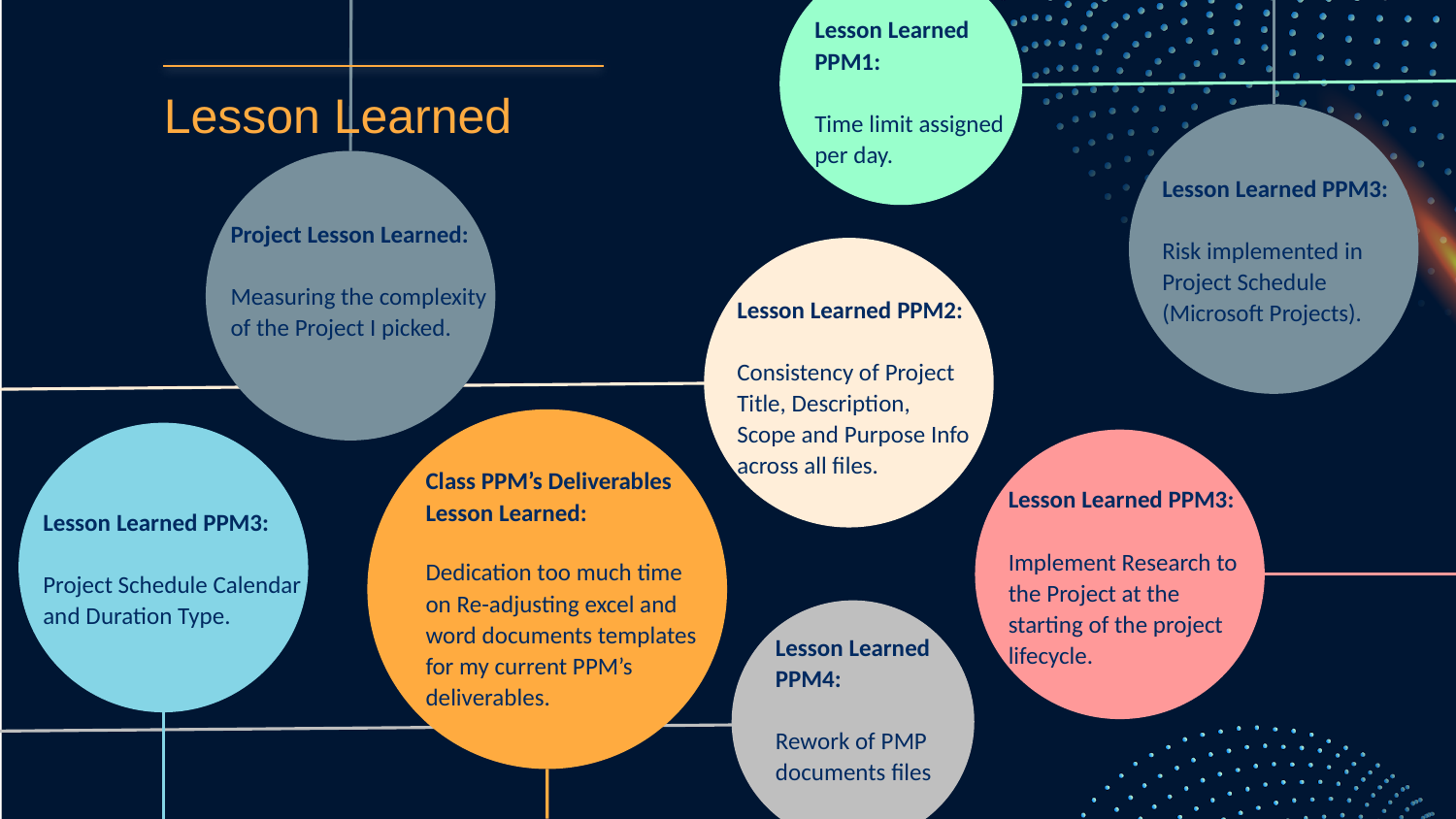

Lesson Learned PPM1:

Time limit assigned per day.
# Lesson Learned

Lesson Learned PPM3:

Risk implemented in Project Schedule (Microsoft Projects).
Project Lesson Learned:

Measuring the complexity of the Project I picked.

Lesson Learned PPM2:

Consistency of Project Title, Description, Scope and Purpose Info across all files.

Class PPM’s Deliverables Lesson Learned:
Dedication too much time on Re-adjusting excel and word documents templates for my current PPM’s deliverables.
Lesson Learned PPM3:

Implement Research to the Project at the starting of the project lifecycle.
Lesson Learned PPM3:

Project Schedule Calendar and Duration Type.

Lesson Learned PPM4:

Rework of PMP documents files